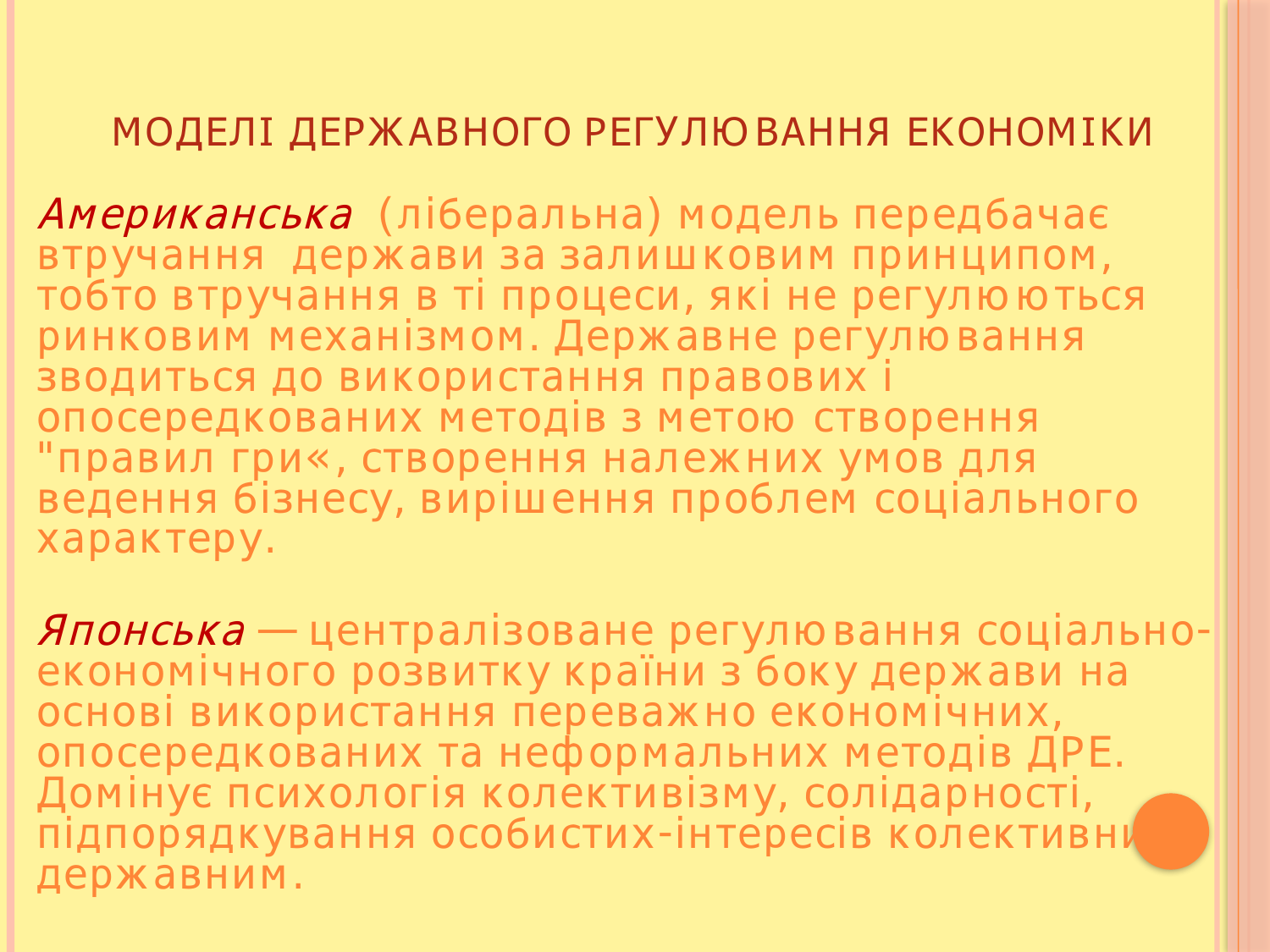

# Моделі державного регулювання економіки
Американська  (ліберальна) модель передбачає втручання  держави за залишковим принципом, тобто втручання в ті процеси, які не регулюються ринковим механізмом. Державне регулювання зводиться до використання правових і опосередкованих методів з метою створення "правил гри«, створення належних умов для ведення бізнесу, вирішення проблем соціального характеру.
Японська — централізоване регулювання соціально-економічного розвитку країни з боку держави на основі використання переважно економічних, опосередкованих та неформальних методів ДРЕ. Домінує психологія колективізму, солідарності, підпорядкування особистих-інтересів колективним і державним.